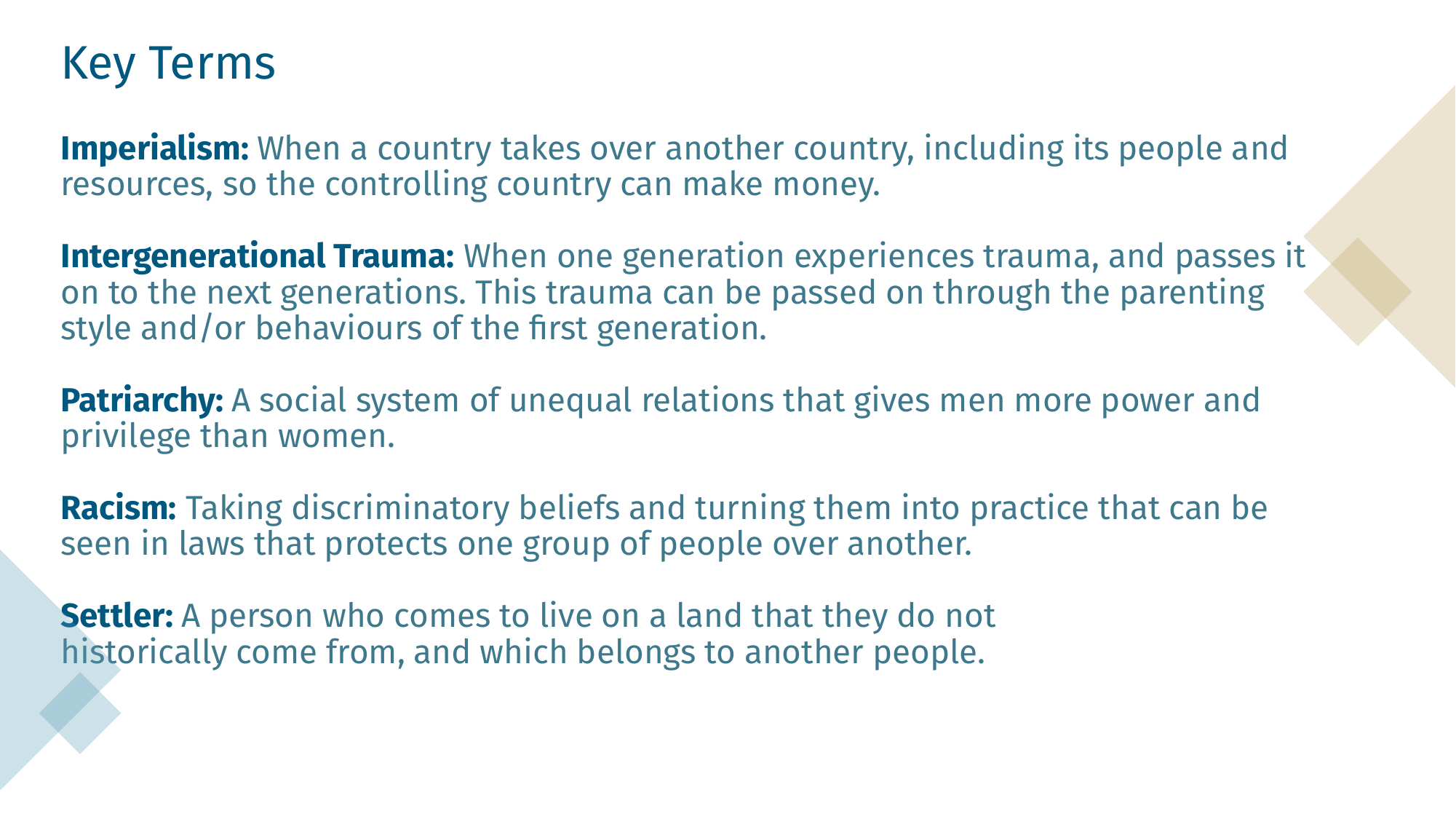

# Key Terms
Imperialism: When a country takes over another country, including its people and resources, so the controlling country can make money.

Intergenerational Trauma: When one generation experiences trauma, and passes it on to the next generations. This trauma can be passed on through the parenting style and/or behaviours of the first generation.

Patriarchy: A social system of unequal relations that gives men more power and privilege than women.

Racism: Taking discriminatory beliefs and turning them into practice that can be seen in laws that protects one group of people over another.

Settler: A person who comes to live on a land that they do not historically come from, and which belongs to another people.